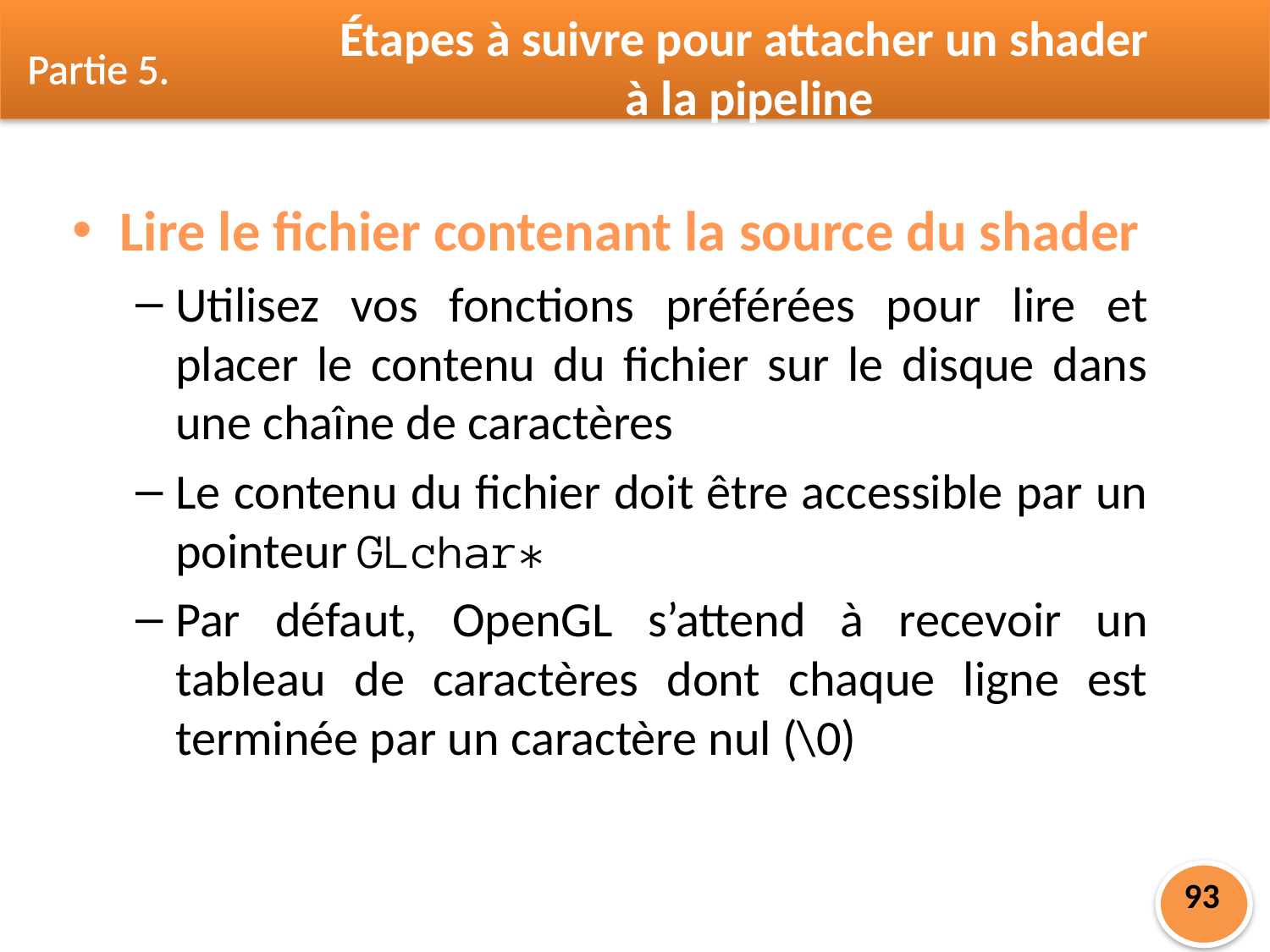

Étapes à suivre pour attacher un shader
 à la pipeline
Partie 5.
Lire le fichier contenant la source du shader
Utilisez vos fonctions préférées pour lire et placer le contenu du fichier sur le disque dans une chaîne de caractères
Le contenu du fichier doit être accessible par un pointeur GLchar*
Par défaut, OpenGL s’attend à recevoir un tableau de caractères dont chaque ligne est terminée par un caractère nul (\0)
93